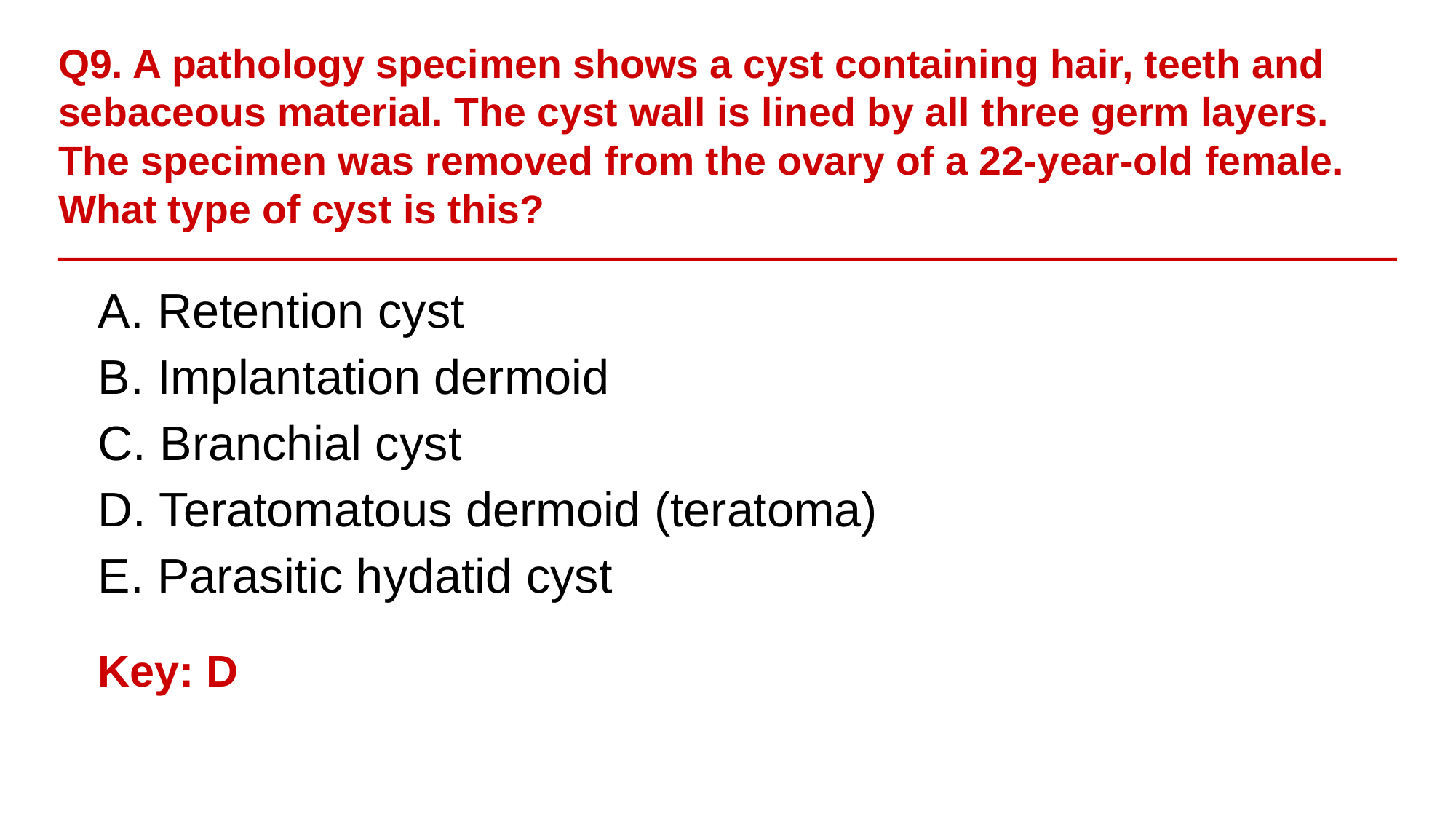

Q9. A pathology specimen shows a cyst containing hair, teeth and sebaceous material. The cyst wall is lined by all three germ layers. The specimen was removed from the ovary of a 22-year-old female. What type of cyst is this?

A. Retention cyst
B. Implantation dermoid
C. Branchial cyst
D. Teratomatous dermoid (teratoma)
E. Parasitic hydatid cyst
Key: D